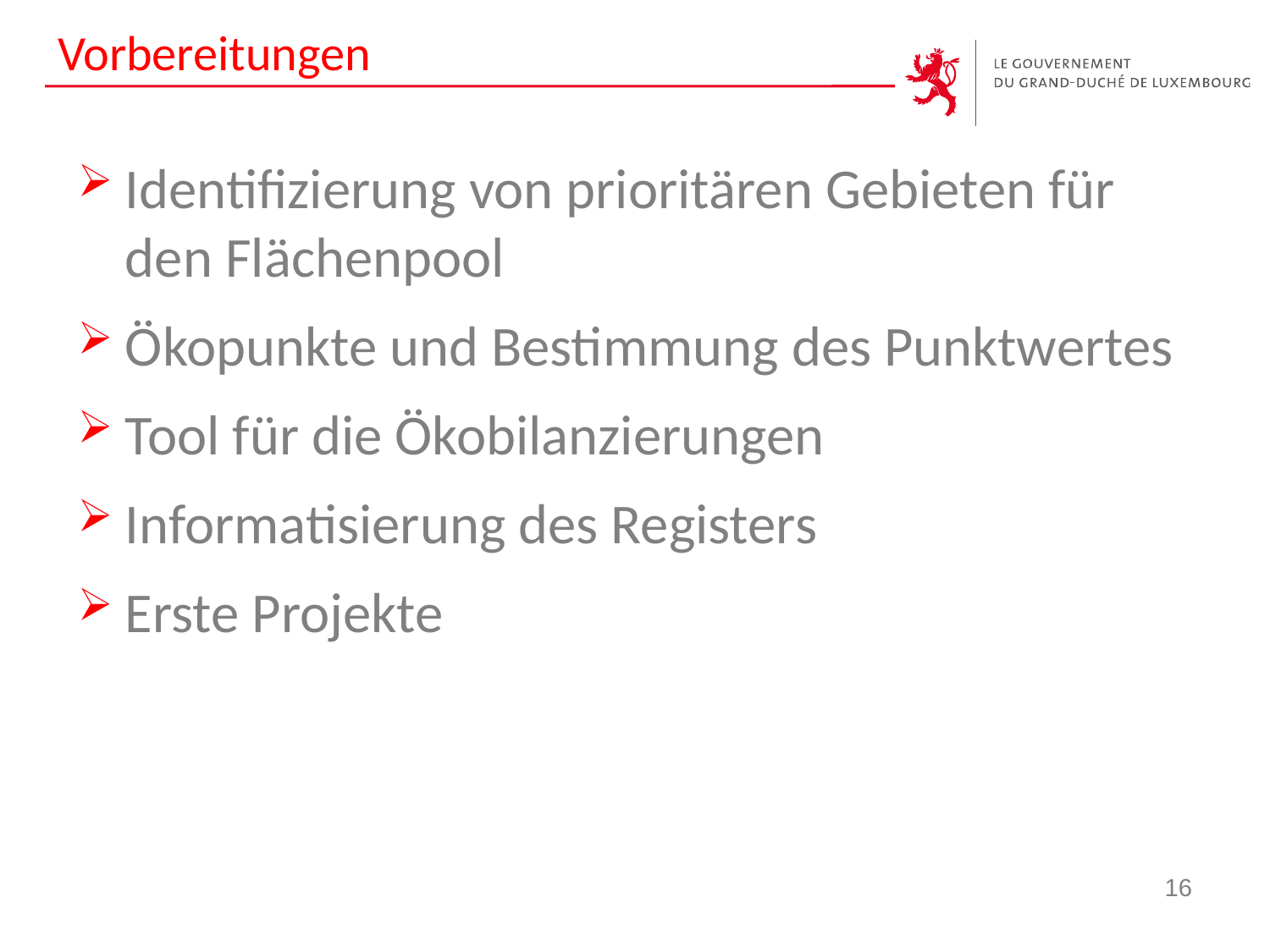

# Vorbereitungen
Identifizierung von prioritären Gebieten für den Flächenpool
Ökopunkte und Bestimmung des Punktwertes
Tool für die Ökobilanzierungen
Informatisierung des Registers
Erste Projekte
16